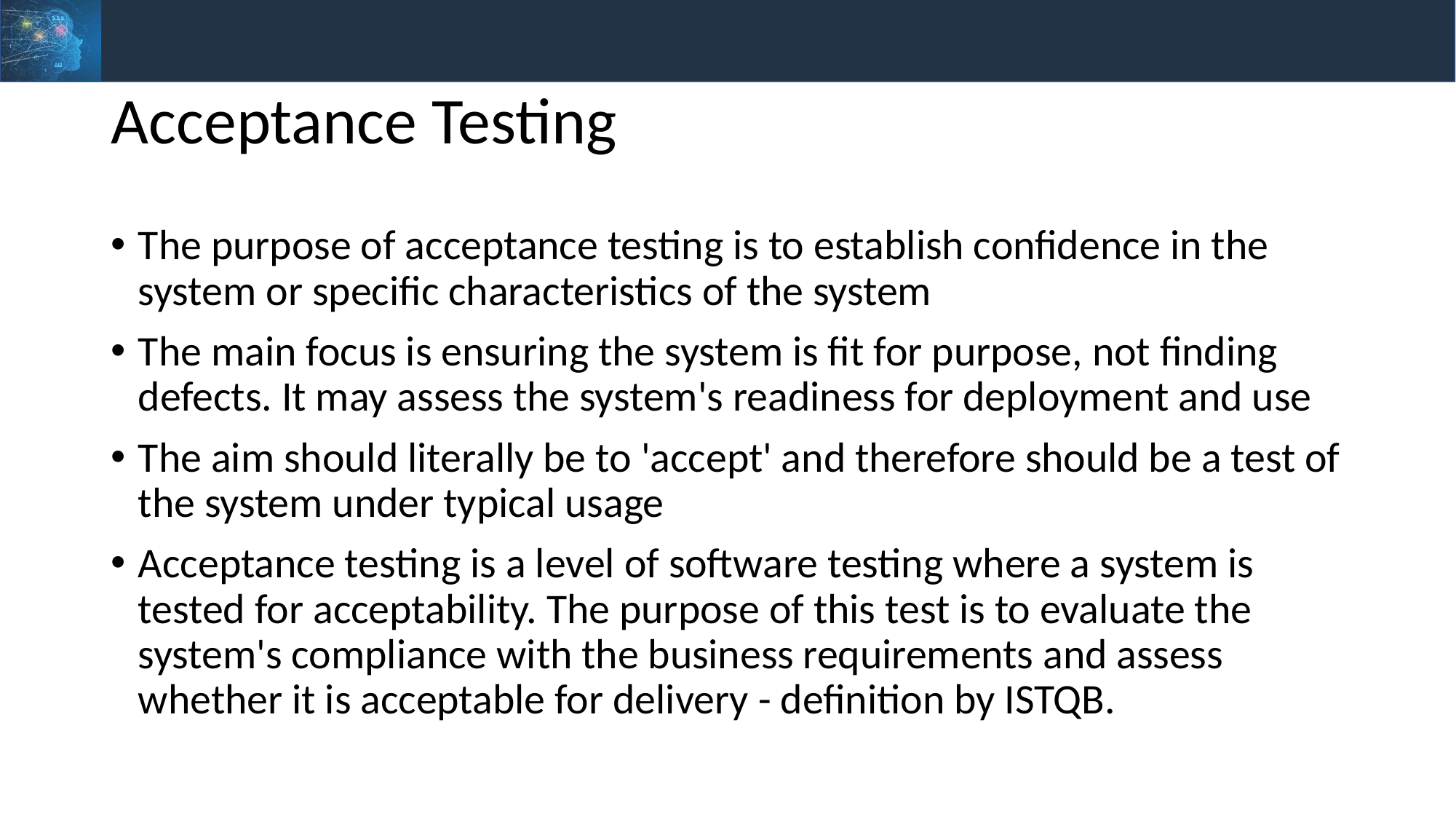

# Acceptance Testing
The purpose of acceptance testing is to establish confidence in the system or specific characteristics of the system
The main focus is ensuring the system is fit for purpose, not finding defects. It may assess the system's readiness for deployment and use
The aim should literally be to 'accept' and therefore should be a test of the system under typical usage
Acceptance testing is a level of software testing where a system is tested for acceptability. The purpose of this test is to evaluate the system's compliance with the business requirements and assess whether it is acceptable for delivery - definition by ISTQB.